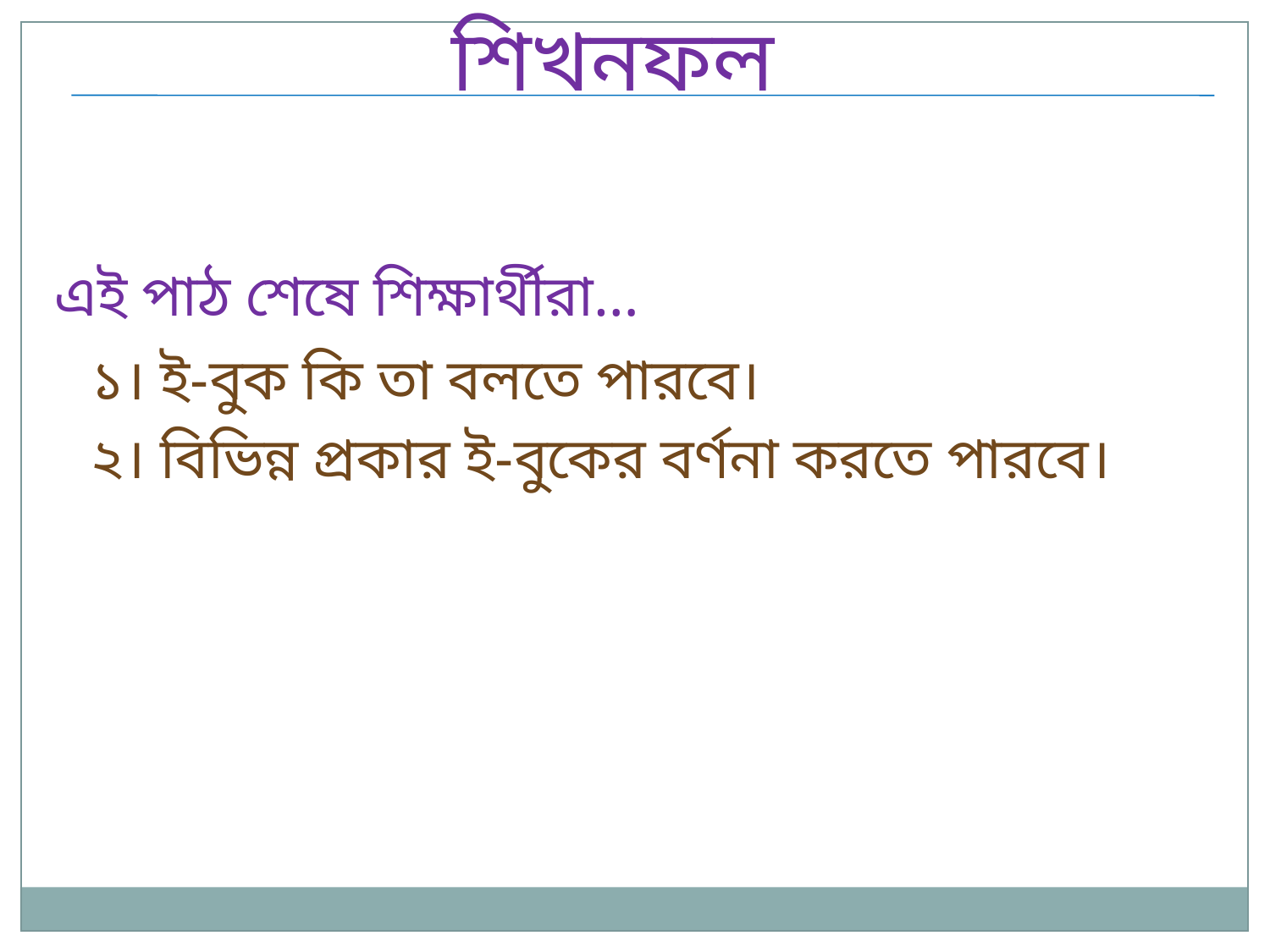

শিখনফল
এই পাঠ শেষে শিক্ষার্থীরা…
১। ই-বুক কি তা বলতে পারবে।
২। বিভিন্ন প্রকার ই-বুকের বর্ণনা করতে পারবে।